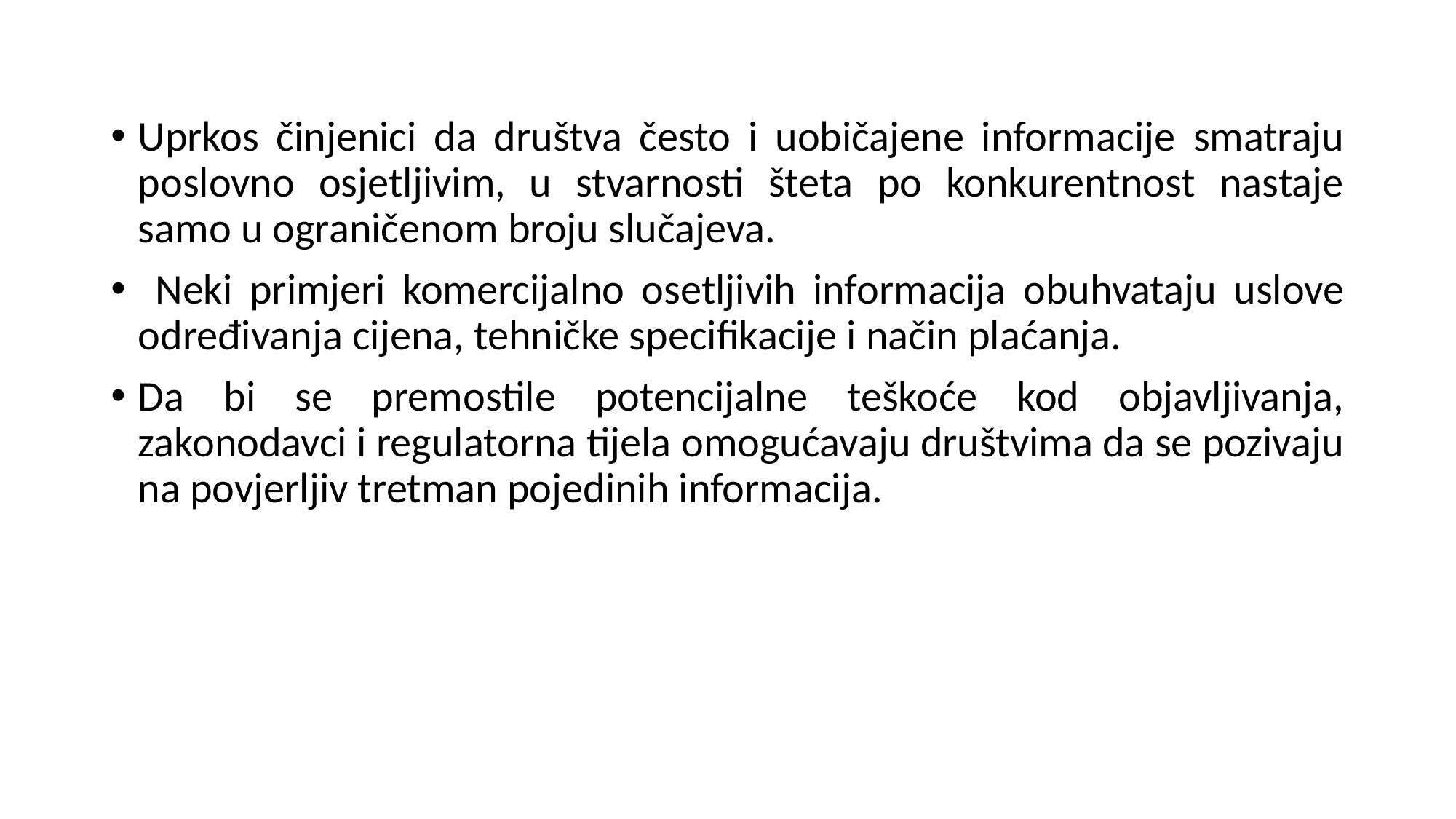

Uprkos činjenici da društva često i uobičajene informacije smatraju poslovno osjetljivim, u stvarnosti šteta po konkurentnost nastaje samo u ograničenom broju slučajeva.
 Neki primjeri komercijalno osetljivih informacija obuhvataju uslove određivanja cijena, tehničke specifikacije i način plaćanja.
Da bi se premostile potencijalne teškoće kod objavljivanja, zakonodavci i regulatorna tijela omogućavaju društvima da se pozivaju na povjerljiv tretman pojedinih informacija.